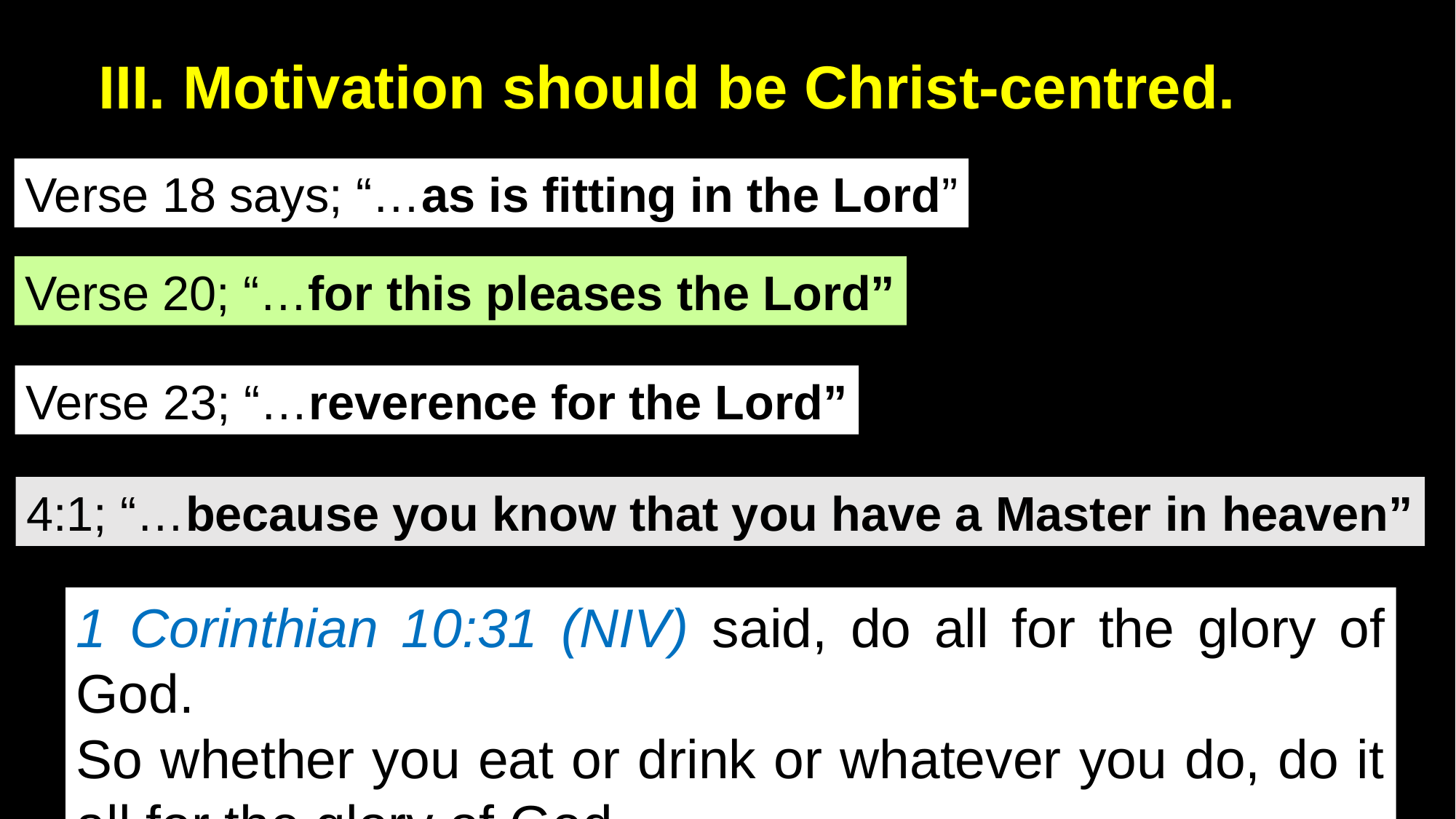

III. Motivation should be Christ-centred.
Verse 18 says; “…as is fitting in the Lord”
Verse 20; “…for this pleases the Lord”
Verse 23; “…reverence for the Lord”
4:1; “…because you know that you have a Master in heaven”
1 Corinthian 10:31 (NIV) said, do all for the glory of God.
So whether you eat or drink or whatever you do, do it all for the glory of God.